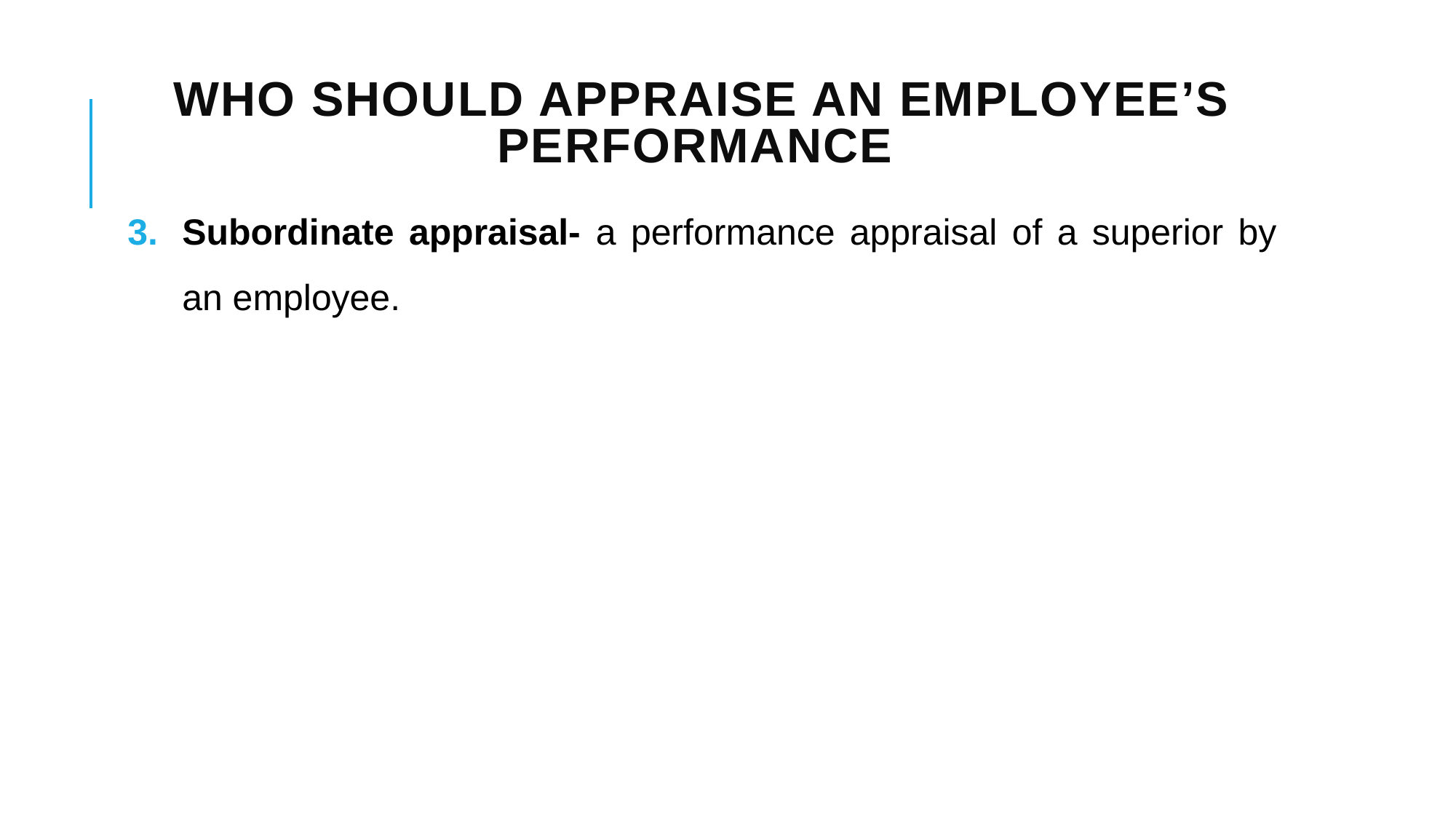

# Who should appraise an Employee’s performance
Subordinate appraisal- a performance appraisal of a superior by an employee.